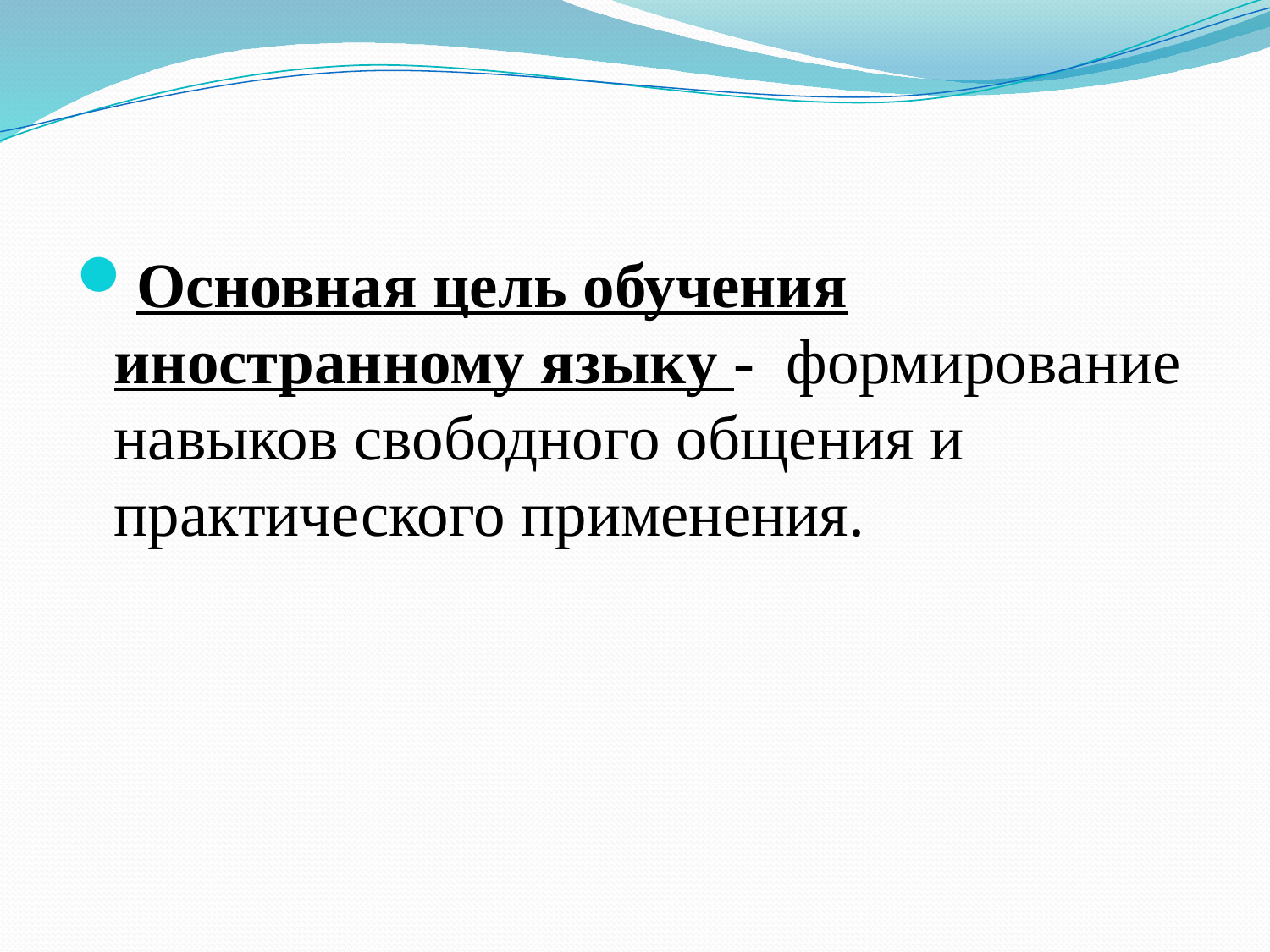

Основная цель обучения иностранному языку -  формирование навыков свободного общения и практического применения.